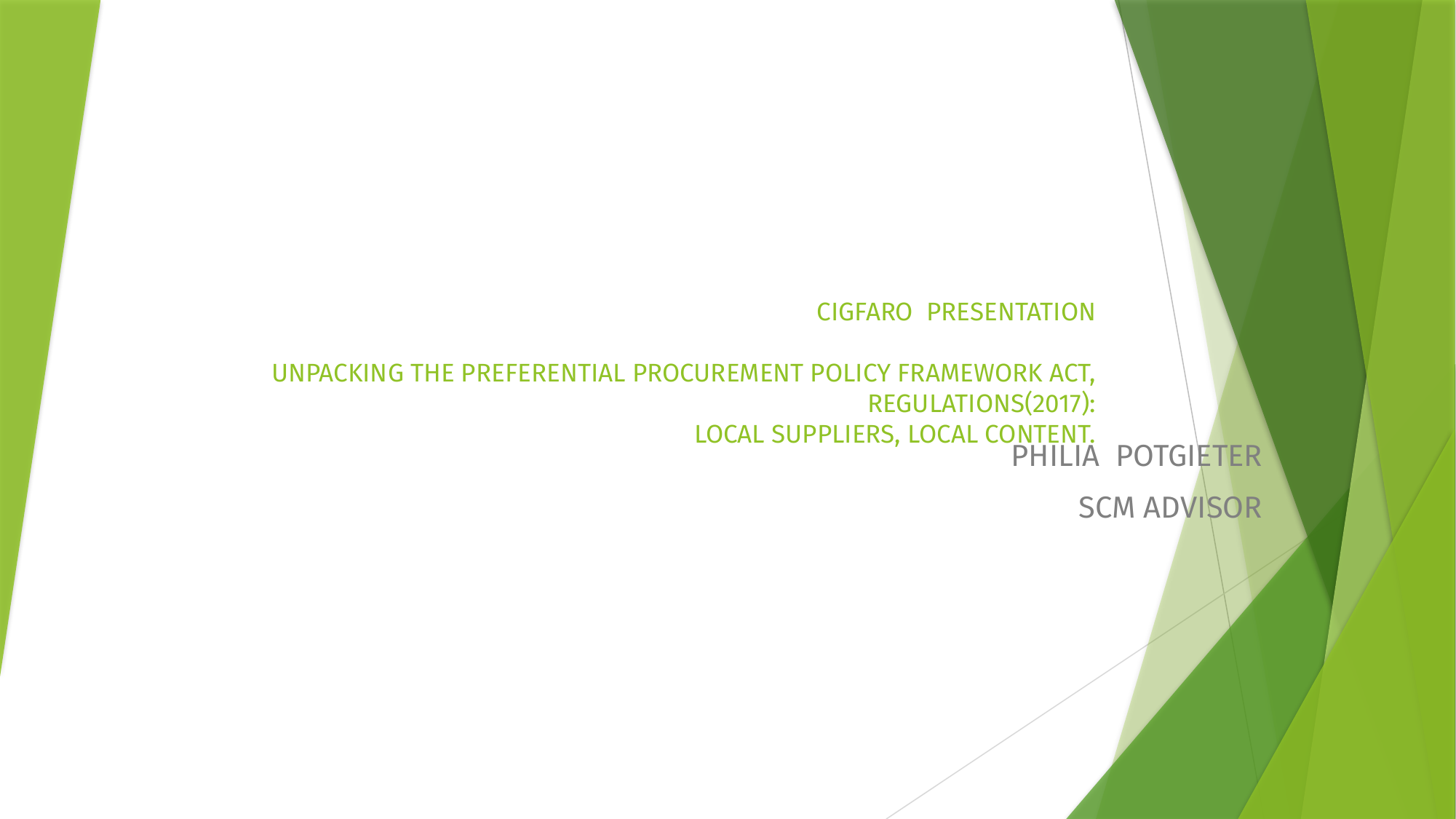

# CIGFARO  PRESENTATION UNPACKING THE PREFERENTIAL PROCUREMENT POLICY FRAMEWORK ACT, REGULATIONS(2017): LOCAL SUPPLIERS, LOCAL CONTENT.
PHILIA  POTGIETER
SCM ADVISOR